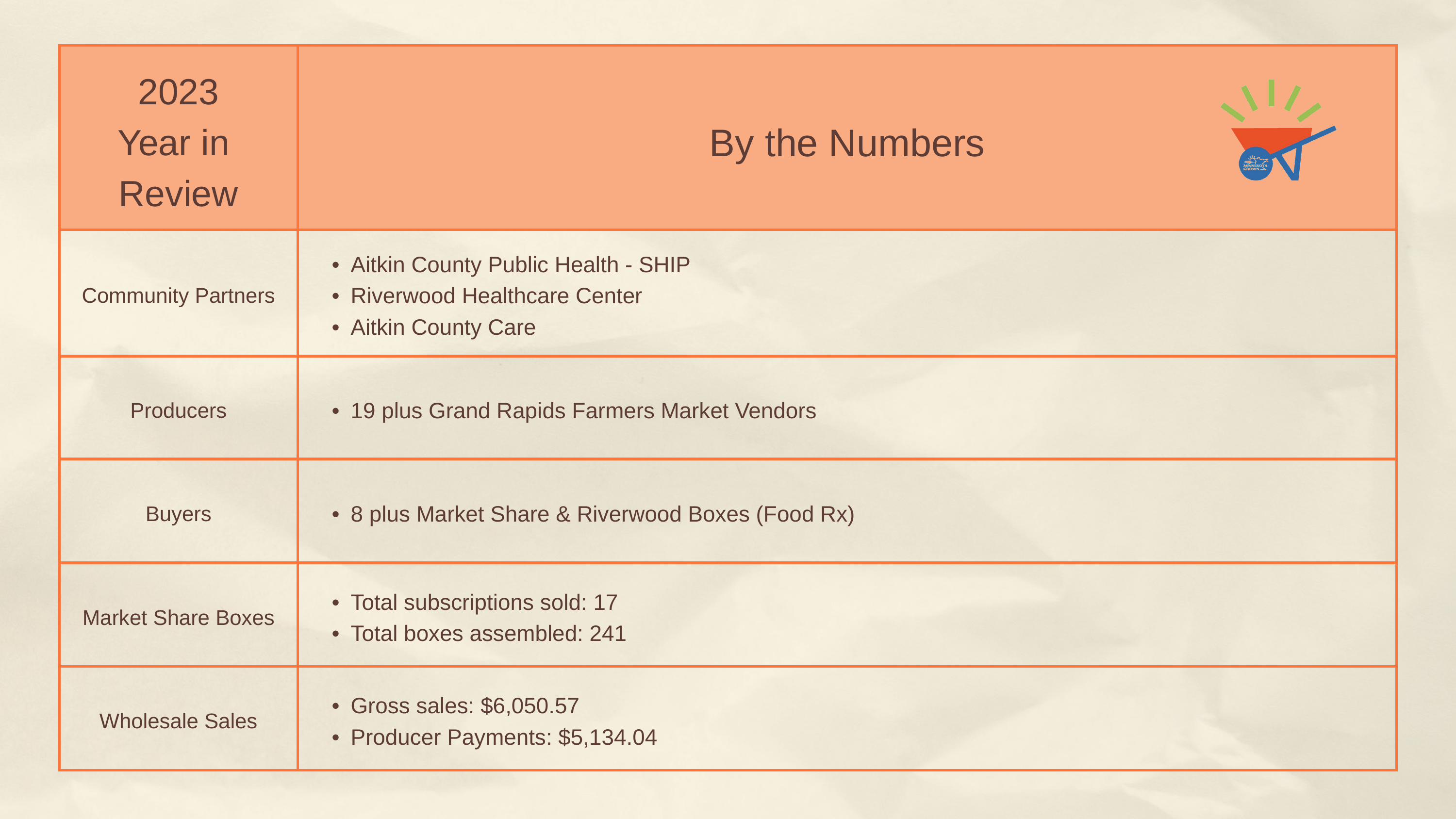

| 2023 Year in Review | By the Numbers |
| --- | --- |
| Community Partners | Aitkin County Public Health - SHIP Riverwood Healthcare Center Aitkin County Care |
| Producers | 19 plus Grand Rapids Farmers Market Vendors |
| Buyers | 8 plus Market Share & Riverwood Boxes (Food Rx) |
| Market Share Boxes | Total subscriptions sold: 17 Total boxes assembled: 241 |
| Wholesale Sales | Gross sales: $6,050.57 Producer Payments: $5,134.04 |